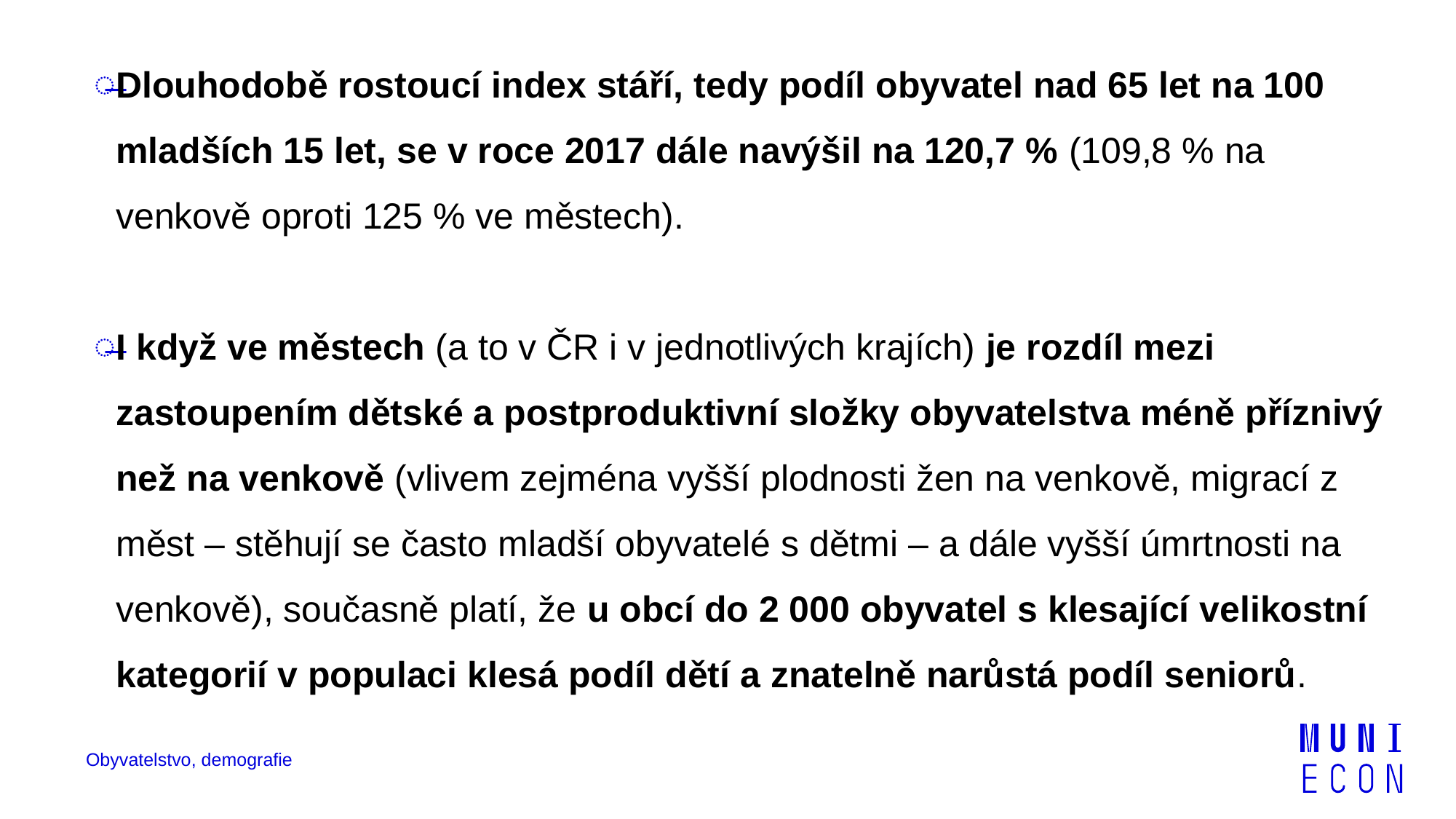

Dlouhodobě rostoucí index stáří, tedy podíl obyvatel nad 65 let na 100 mladších 15 let, se v roce 2017 dále navýšil na 120,7 % (109,8 % na venkově oproti 125 % ve městech).

I když ve městech (a to v ČR i v jednotlivých krajích) je rozdíl mezi zastoupením dětské a postproduktivní složky obyvatelstva méně příznivý než na venkově (vlivem zejména vyšší plodnosti žen na venkově, migrací z měst – stěhují se často mladší obyvatelé s dětmi – a dále vyšší úmrtnosti na venkově), současně platí, že u obcí do 2 000 obyvatel s klesající velikostní kategorií v populaci klesá podíl dětí a znatelně narůstá podíl seniorů.

Obyvatelstvo, demografie